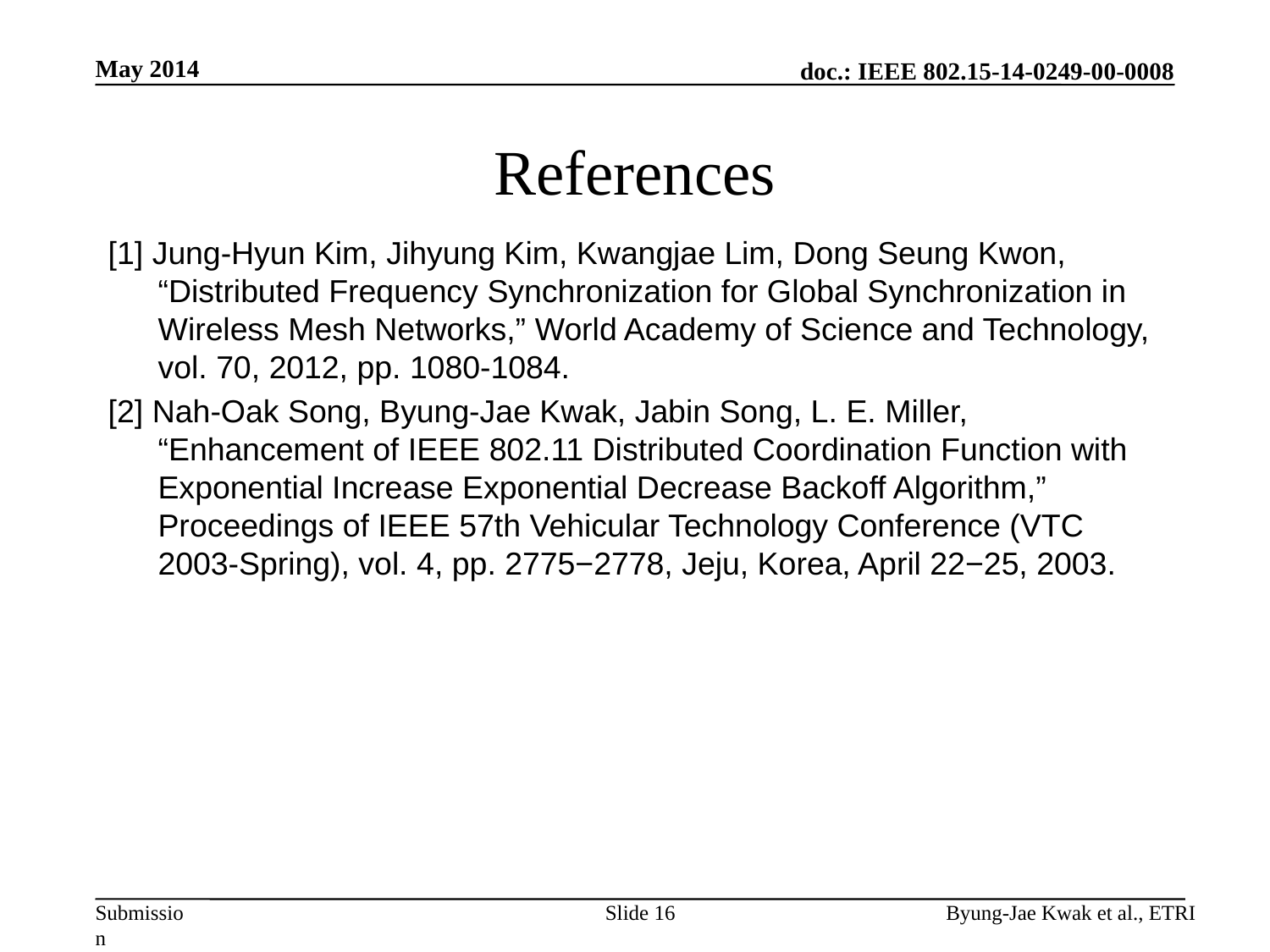

May 2014
# References
[1] Jung-Hyun Kim, Jihyung Kim, Kwangjae Lim, Dong Seung Kwon, “Distributed Frequency Synchronization for Global Synchronization in Wireless Mesh Networks,” World Academy of Science and Technology, vol. 70, 2012, pp. 1080-1084.
[2] Nah-Oak Song, Byung-Jae Kwak, Jabin Song, L. E. Miller, “Enhancement of IEEE 802.11 Distributed Coordination Function with Exponential Increase Exponential Decrease Backoff Algorithm,” Proceedings of IEEE 57th Vehicular Technology Conference (VTC 2003-Spring), vol. 4, pp. 2775−2778, Jeju, Korea, April 22−25, 2003.
Slide 16
Byung-Jae Kwak et al., ETRI